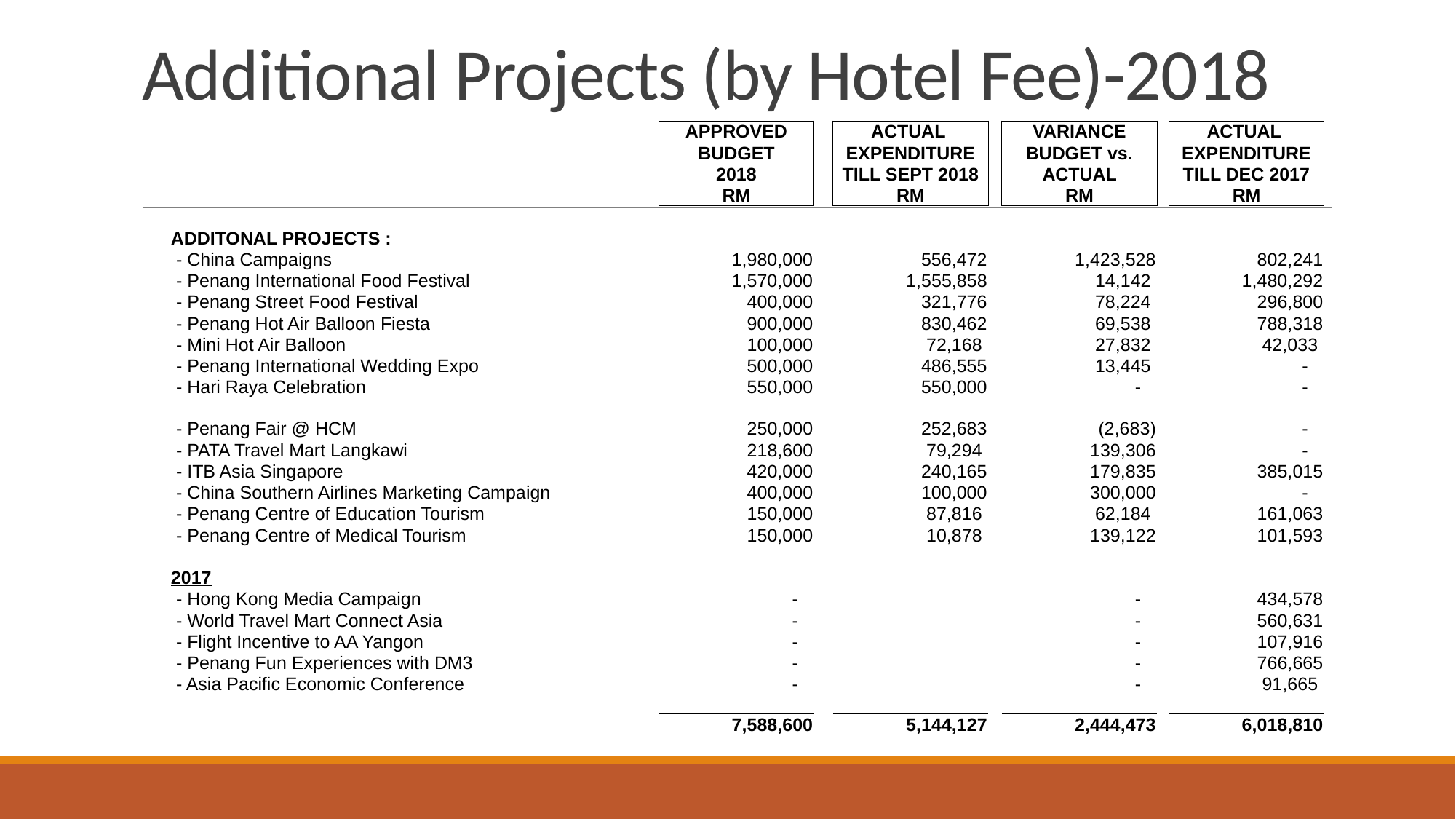

# Additional Projects (by Hotel Fee)-2018
|  | APPROVED |  | ACTUAL |  | VARIANCE |  | ACTUAL |
| --- | --- | --- | --- | --- | --- | --- | --- |
|  | BUDGET |  | EXPENDITURE |  | BUDGET vs. |  | EXPENDITURE |
|  | 2018 |  | TILL SEPT 2018 |  | ACTUAL |  | TILL DEC 2017 |
|  | RM |  | RM |  | RM |  | RM |
|  |  |  |  |  |  |  |  |
| ADDITONAL PROJECTS : |  |  |  |  |  |  |  |
| - China Campaigns | 1,980,000 |  | 556,472 |  | 1,423,528 |  | 802,241 |
| - Penang International Food Festival | 1,570,000 |  | 1,555,858 |  | 14,142 |  | 1,480,292 |
| - Penang Street Food Festival | 400,000 |  | 321,776 |  | 78,224 |  | 296,800 |
| - Penang Hot Air Balloon Fiesta | 900,000 |  | 830,462 |  | 69,538 |  | 788,318 |
| - Mini Hot Air Balloon | 100,000 |  | 72,168 |  | 27,832 |  | 42,033 |
| - Penang International Wedding Expo | 500,000 |  | 486,555 |  | 13,445 |  | - |
| - Hari Raya Celebration | 550,000 |  | 550,000 |  | - |  | - |
| - Penang Fair @ HCM | 250,000 |  | 252,683 |  | (2,683) |  | - |
| - PATA Travel Mart Langkawi | 218,600 |  | 79,294 |  | 139,306 |  | - |
| - ITB Asia Singapore | 420,000 |  | 240,165 |  | 179,835 |  | 385,015 |
| - China Southern Airlines Marketing Campaign | 400,000 |  | 100,000 |  | 300,000 |  | - |
| - Penang Centre of Education Tourism | 150,000 |  | 87,816 |  | 62,184 |  | 161,063 |
| - Penang Centre of Medical Tourism | 150,000 |  | 10,878 |  | 139,122 |  | 101,593 |
|  |  |  |  |  |  |  |  |
| 2017 |  |  |  |  |  |  |  |
| - Hong Kong Media Campaign | - |  |  |  | - |  | 434,578 |
| - World Travel Mart Connect Asia | - |  |  |  | - |  | 560,631 |
| - Flight Incentive to AA Yangon | - |  |  |  | - |  | 107,916 |
| - Penang Fun Experiences with DM3 | - |  |  |  | - |  | 766,665 |
| - Asia Pacific Economic Conference | - |  |  |  | - |  | 91,665 |
|  |  |  |  |  |  |  |  |
|  | 7,588,600 |  | 5,144,127 |  | 2,444,473 |  | 6,018,810 |